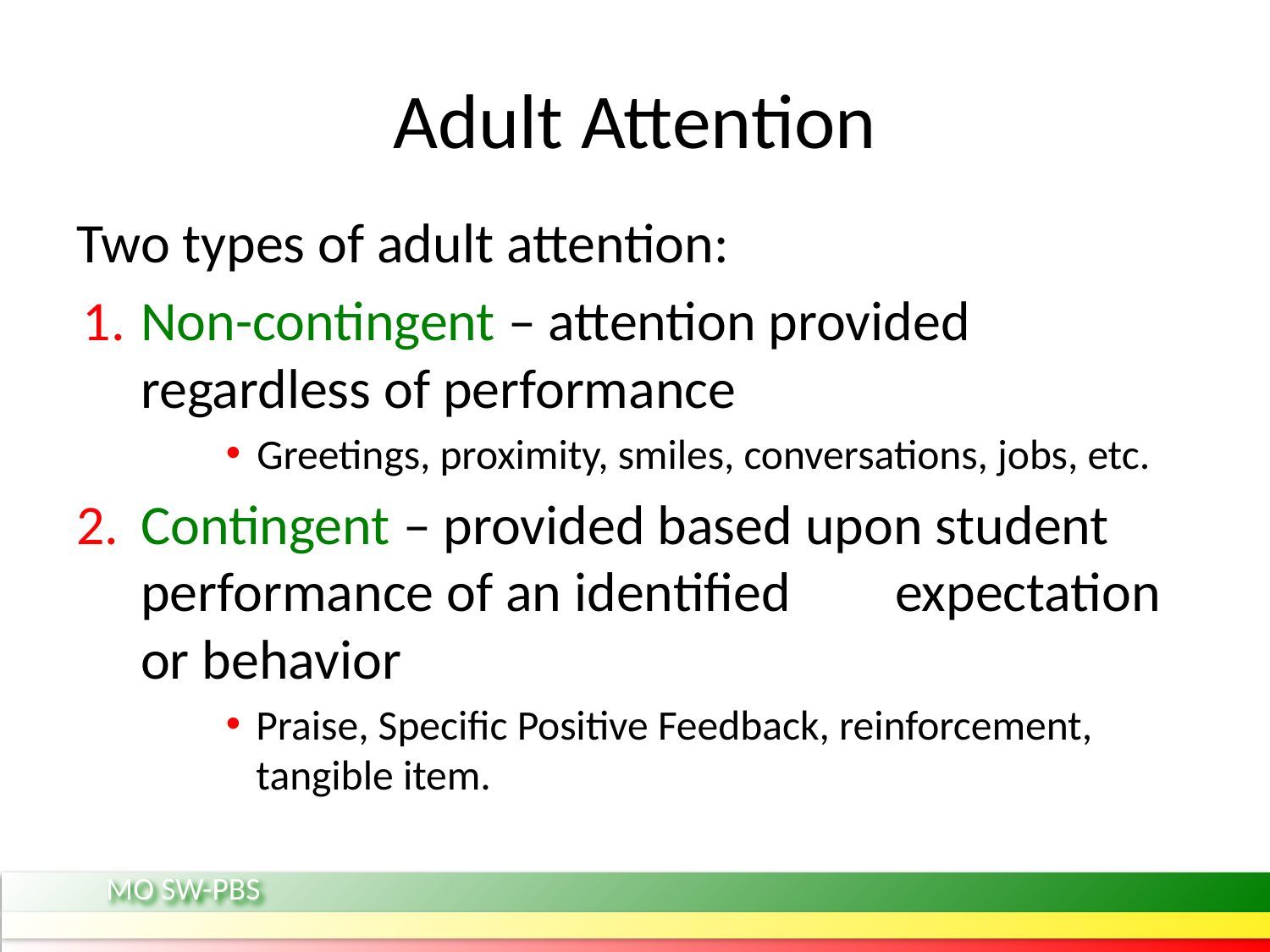

# Adult Attention
Two types of adult attention:
Non-contingent – attention provided 						regardless of performance
Greetings, proximity, smiles, conversations, jobs, etc.
Contingent – provided based upon student 									performance of an identified 									expectation or behavior
Praise, Specific Positive Feedback, reinforcement, tangible item.

MO SW-PBS